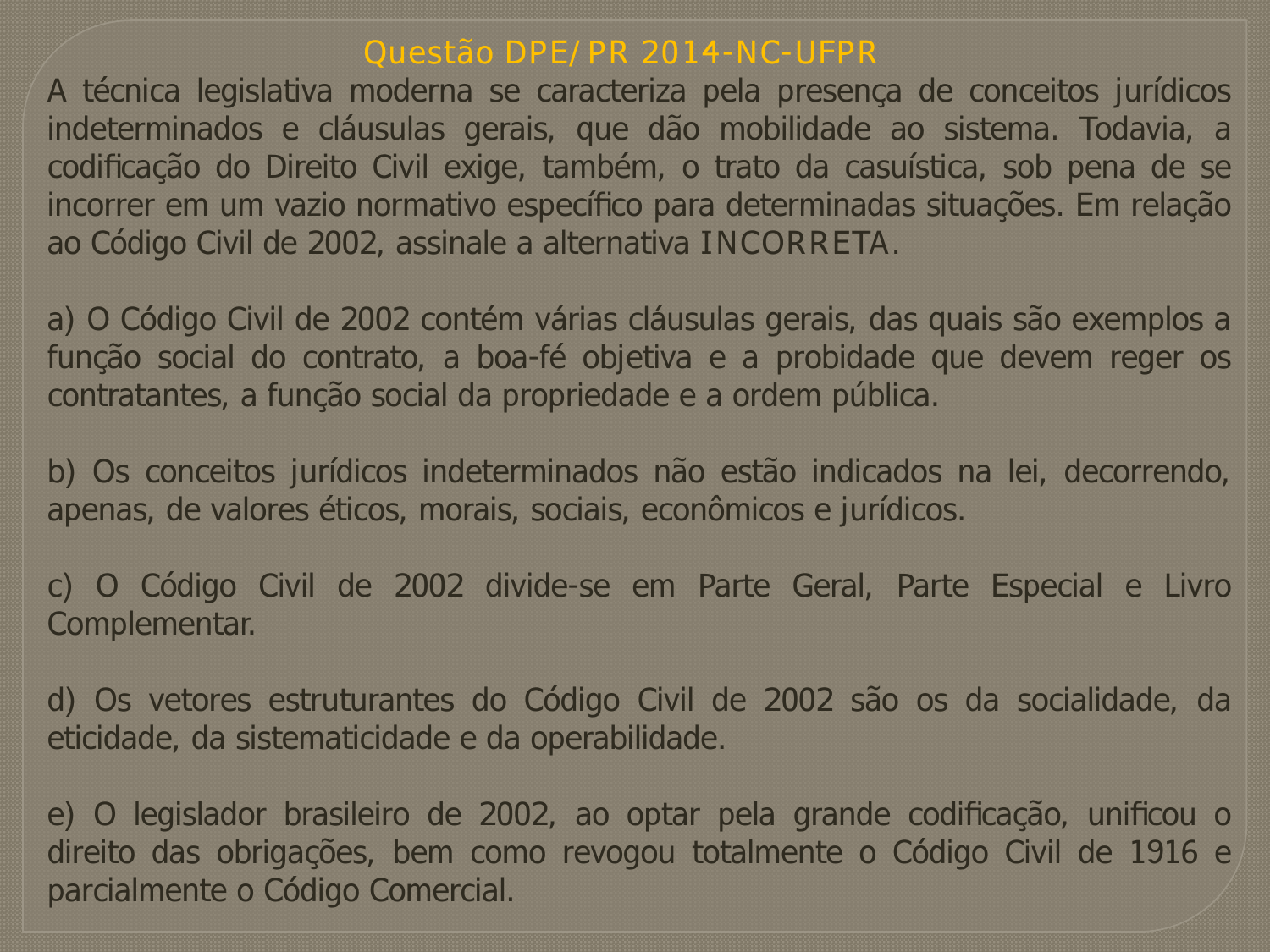

Questão DPE/PR 2014-NC-UFPR
A técnica legislativa moderna se caracteriza pela presença de conceitos jurídicos indeterminados e cláusulas gerais, que dão mobilidade ao sistema. Todavia, a codificação do Direito Civil exige, também, o trato da casuística, sob pena de se incorrer em um vazio normativo específico para determinadas situações. Em relação ao Código Civil de 2002, assinale a alternativa INCORRETA.

a) O Código Civil de 2002 contém várias cláusulas gerais, das quais são exemplos a função social do contrato, a boa-fé objetiva e a probidade que devem reger os contratantes, a função social da propriedade e a ordem pública.

b) Os conceitos jurídicos indeterminados não estão indicados na lei, decorrendo, apenas, de valores éticos, morais, sociais, econômicos e jurídicos.

c) O Código Civil de 2002 divide-se em Parte Geral, Parte Especial e Livro Complementar.

d) Os vetores estruturantes do Código Civil de 2002 são os da socialidade, da eticidade, da sistematicidade e da operabilidade.

e) O legislador brasileiro de 2002, ao optar pela grande codificação, unificou o direito das obrigações, bem como revogou totalmente o Código Civil de 1916 e parcialmente o Código Comercial.